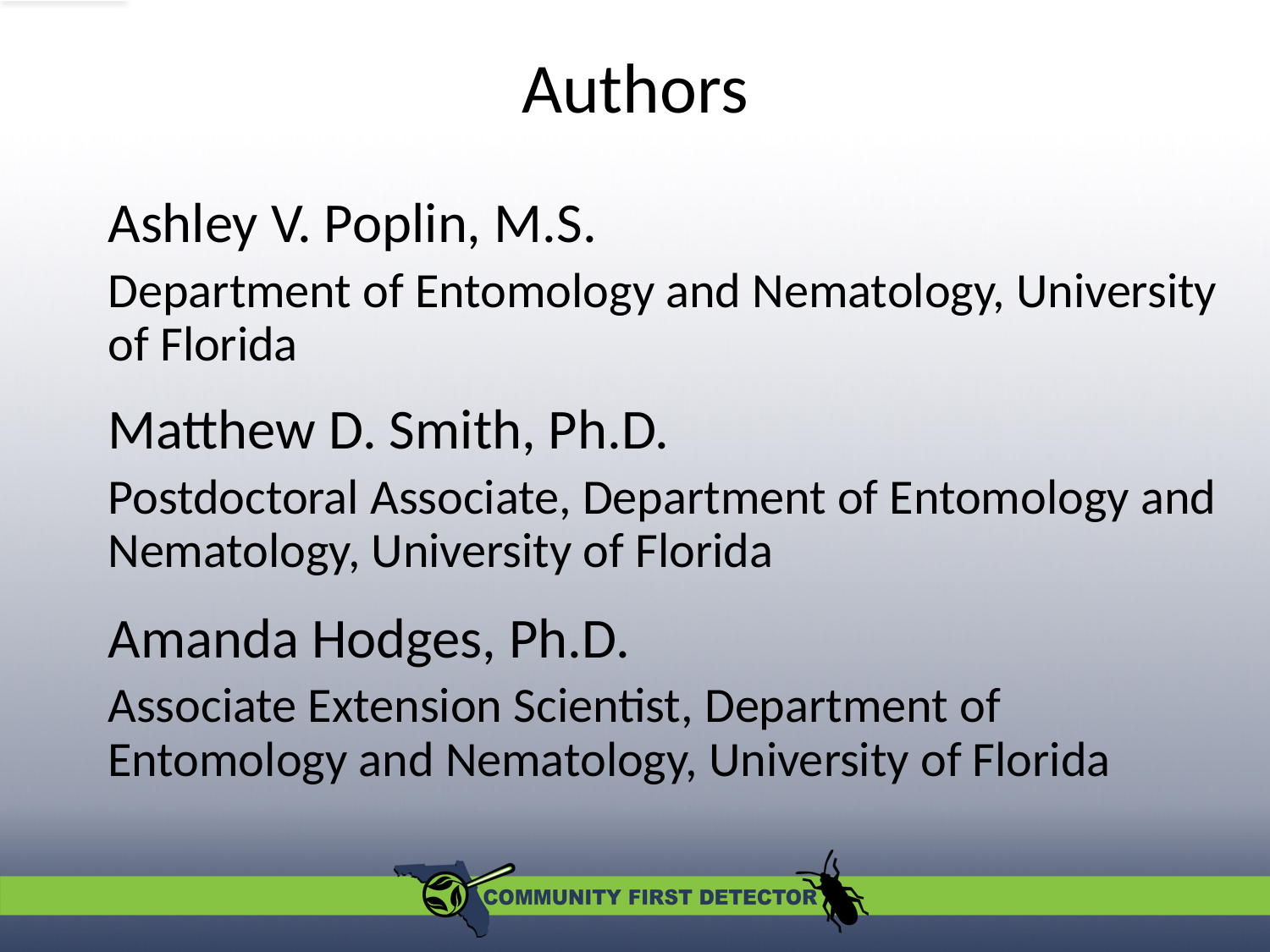

# Authors
Ashley V. Poplin, M.S.
Department of Entomology and Nematology, University of Florida

Matthew D. Smith, Ph.D.
Postdoctoral Associate, Department of Entomology and Nematology, University of Florida

Amanda Hodges, Ph.D.
Associate Extension Scientist, Department of Entomology and Nematology, University of Florida